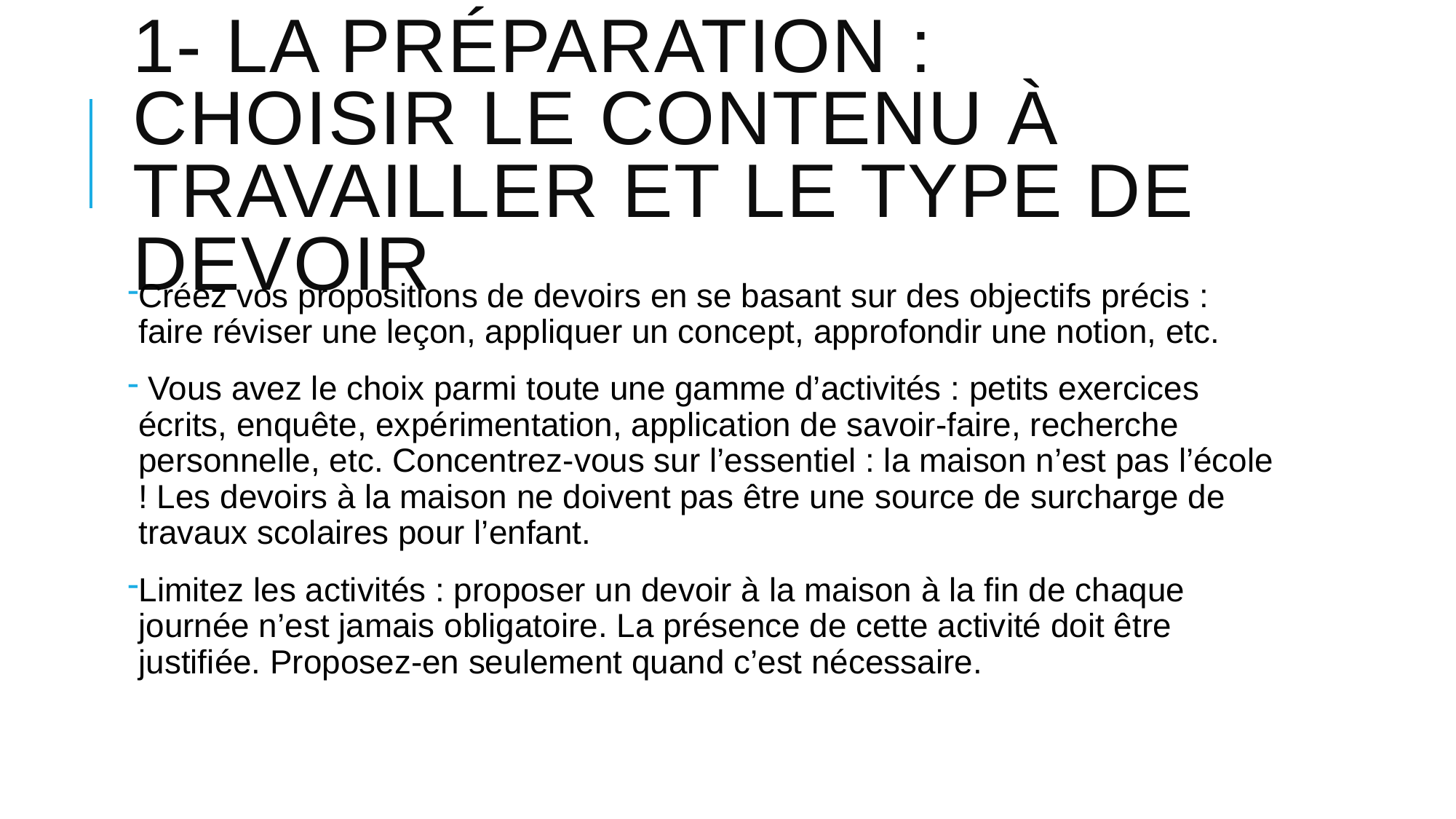

# 1- La préparation : choisir le contenu à travailler et le type de devoir
Créez vos propositions de devoirs en se basant sur des objectifs précis : faire réviser une leçon, appliquer un concept, approfondir une notion, etc.
 Vous avez le choix parmi toute une gamme d’activités : petits exercices écrits, enquête, expérimentation, application de savoir-faire, recherche personnelle, etc. Concentrez-vous sur l’essentiel : la maison n’est pas l’école ! Les devoirs à la maison ne doivent pas être une source de surcharge de travaux scolaires pour l’enfant.
Limitez les activités : proposer un devoir à la maison à la fin de chaque journée n’est jamais obligatoire. La présence de cette activité doit être justifiée. Proposez-en seulement quand c’est nécessaire.